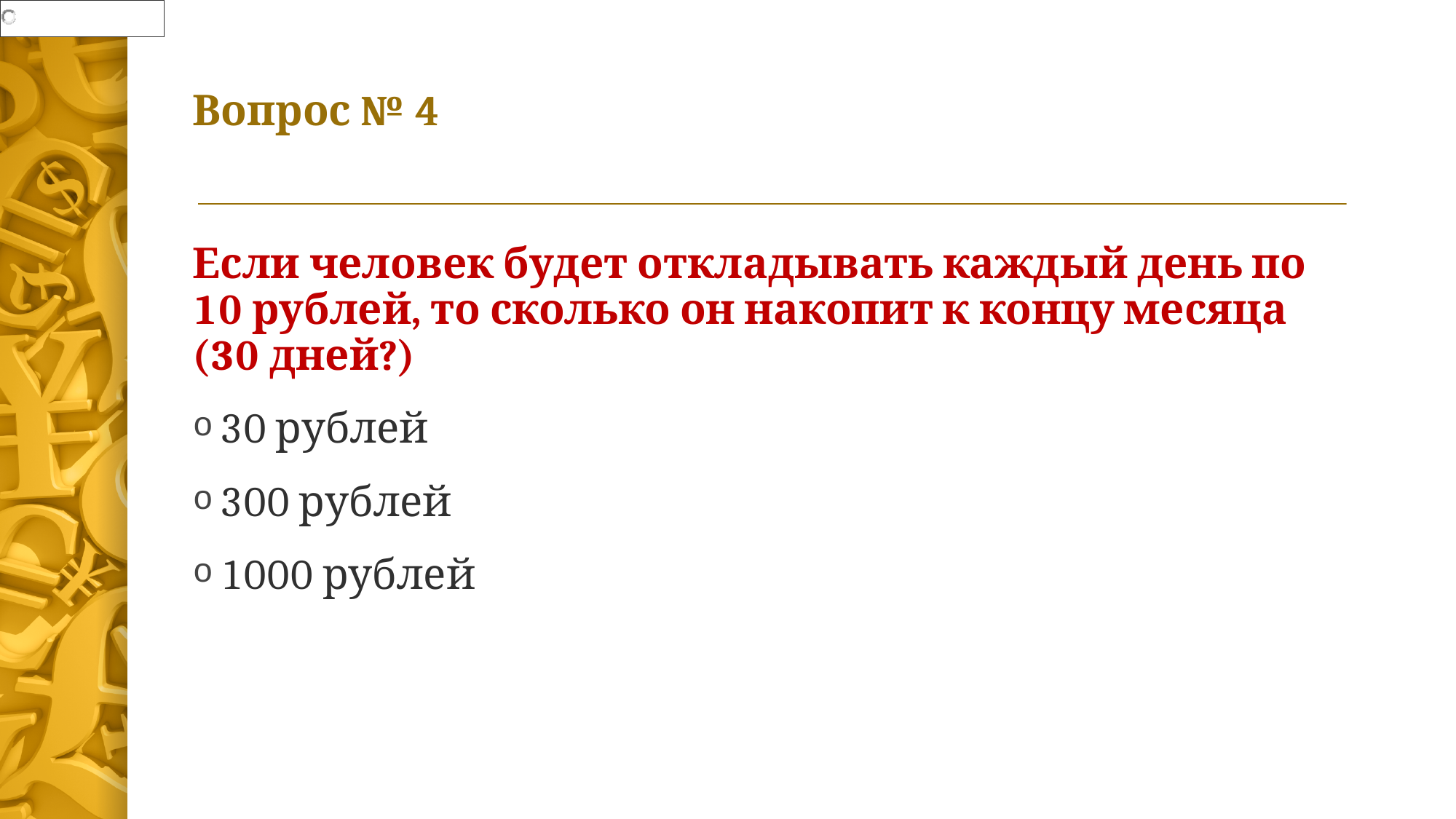

# Вопрос № 4
Если человек будет откладывать каждый день по 10 рублей, то сколько он накопит к концу месяца (30 дней?)
30 рублей
300 рублей
1000 рублей